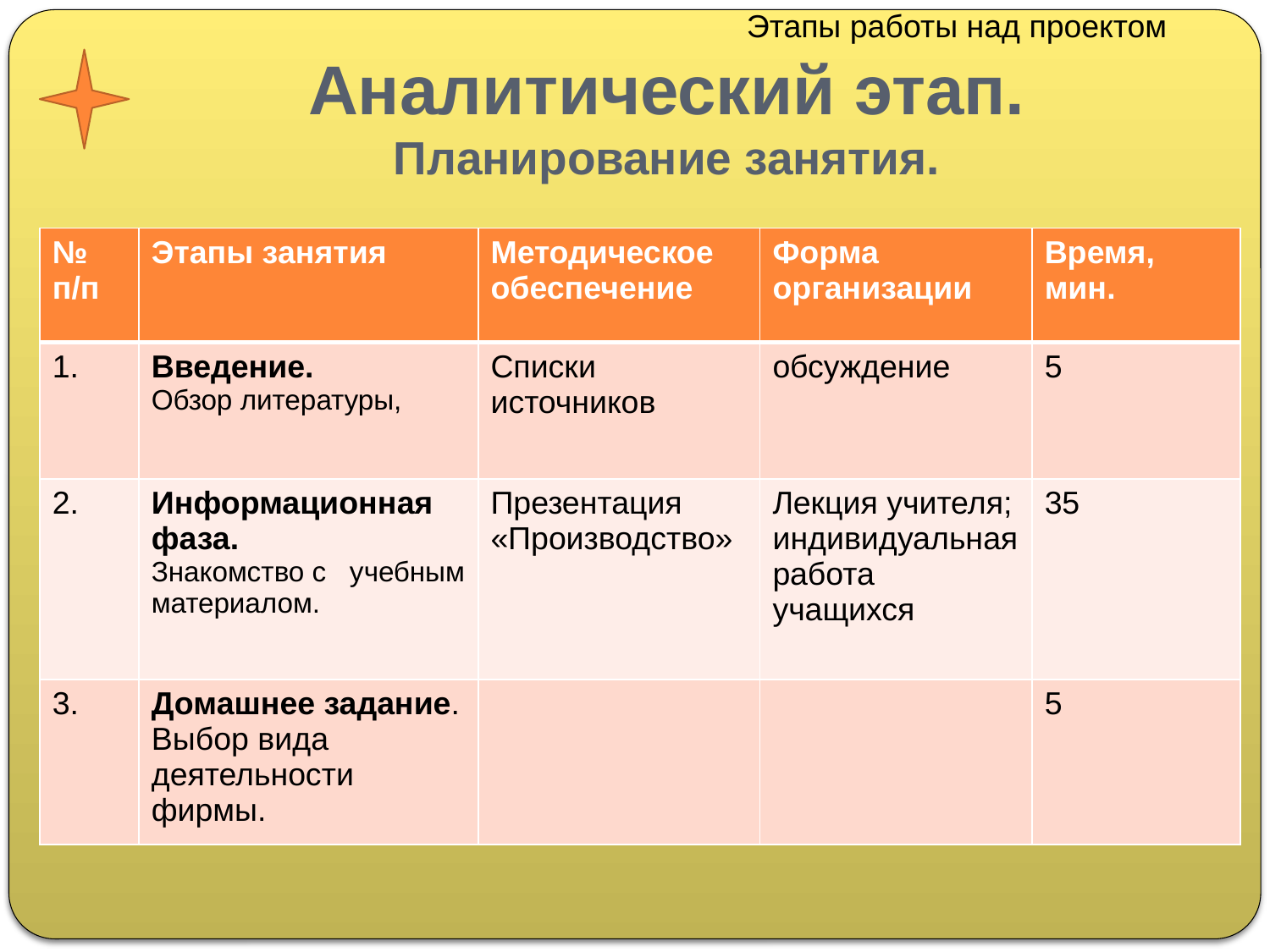

Этапы работы над проектом
# Аналитический этап. Планирование занятия.

| № п/п | Этапы занятия | Методическое обеспечение | Форма организации | Время, мин. |
| --- | --- | --- | --- | --- |
| 1. | Введение. Обзор литературы, | Списки источников | обсуждение | 5 |
| 2. | Информационная фаза. Знакомство с учебным материалом. | Презентация «Производство» | Лекция учителя; индивидуальная работа учащихся | 35 |
| 3. | Домашнее задание. Выбор вида деятельности фирмы. |  |  | 5 |